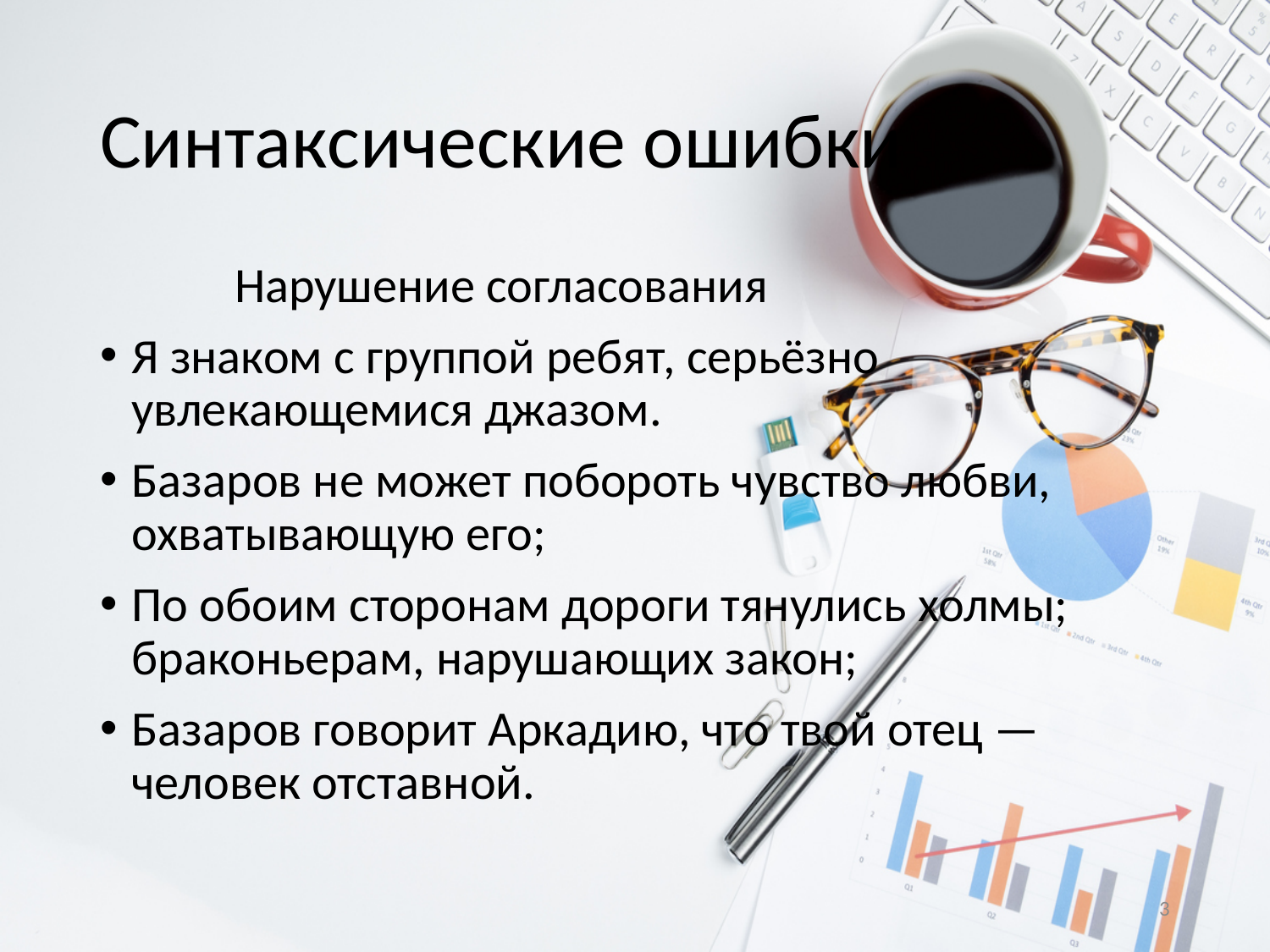

# Синтаксические ошибки
            Нарушение согласования
Я знаком с группой ребят, серьёзно увлекающемися джазом.
Базаров не может побороть чувство любви, охватывающую его;
По обоим сторонам дороги тянулись холмы; браконьерам, нарушающих закон;
Базаров говорит Аркадию, что твой отец — человек отставной.

3